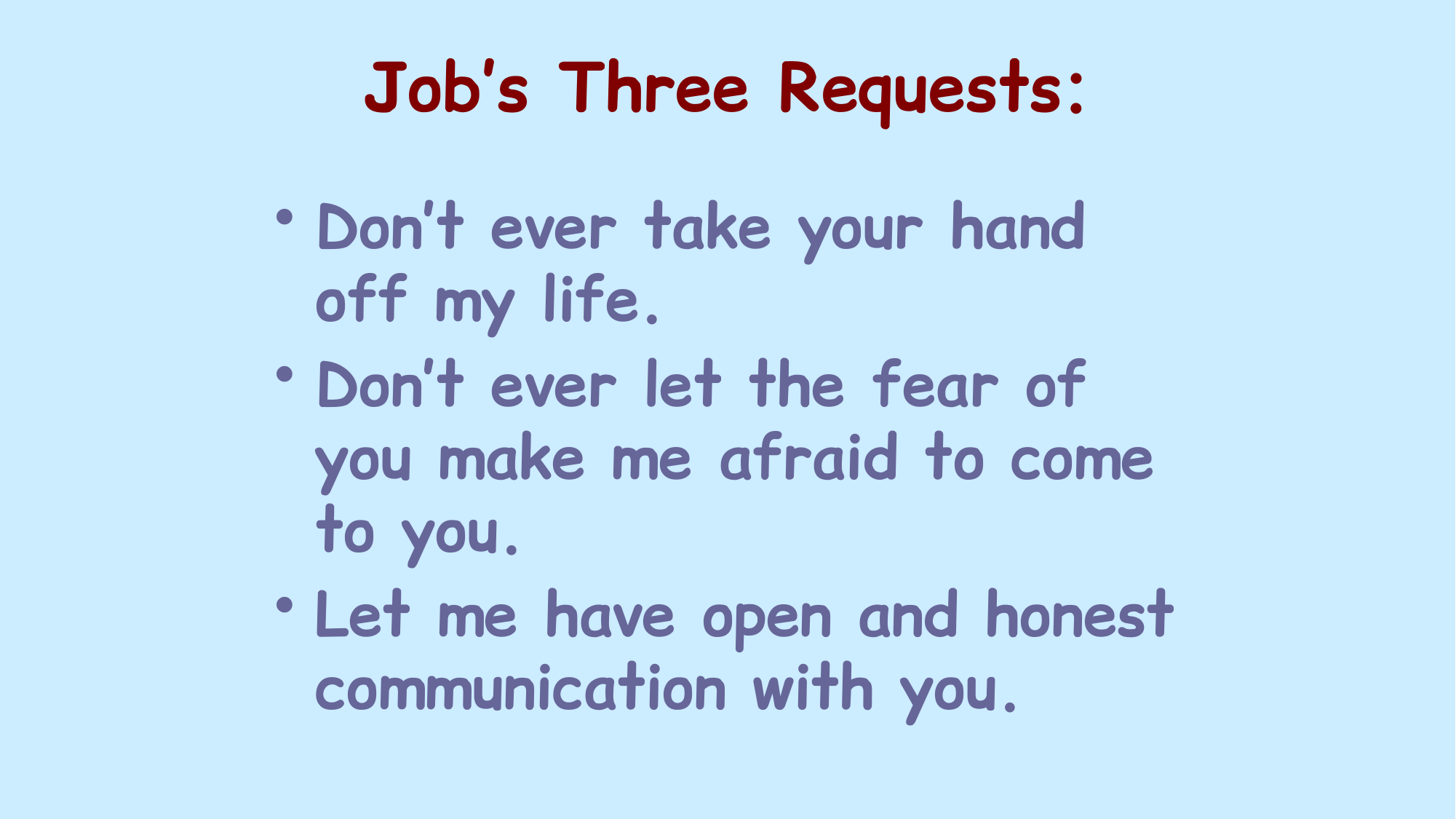

# Job’s Three Requests:
Don’t ever take your hand off my life.
Don’t ever let the fear of you make me afraid to come to you.
Let me have open and honest communication with you.